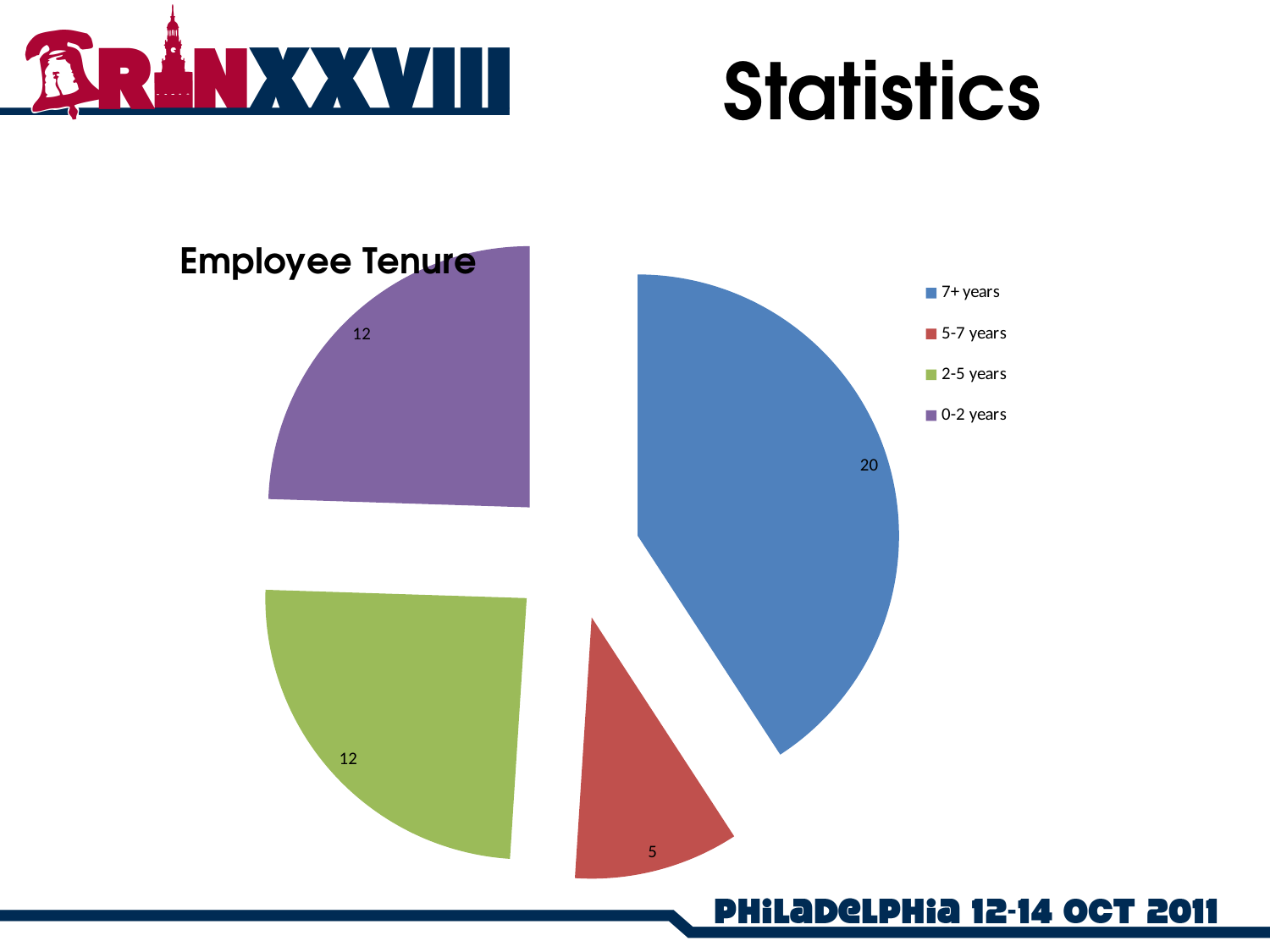

# Statistics

### Chart

| Category |  |
|---|---|
| 7+ years | 20.0 |
| 5-7 years | 5.0 |
| 2-5 years | 12.0 |
| 0-2 years | 12.0 |